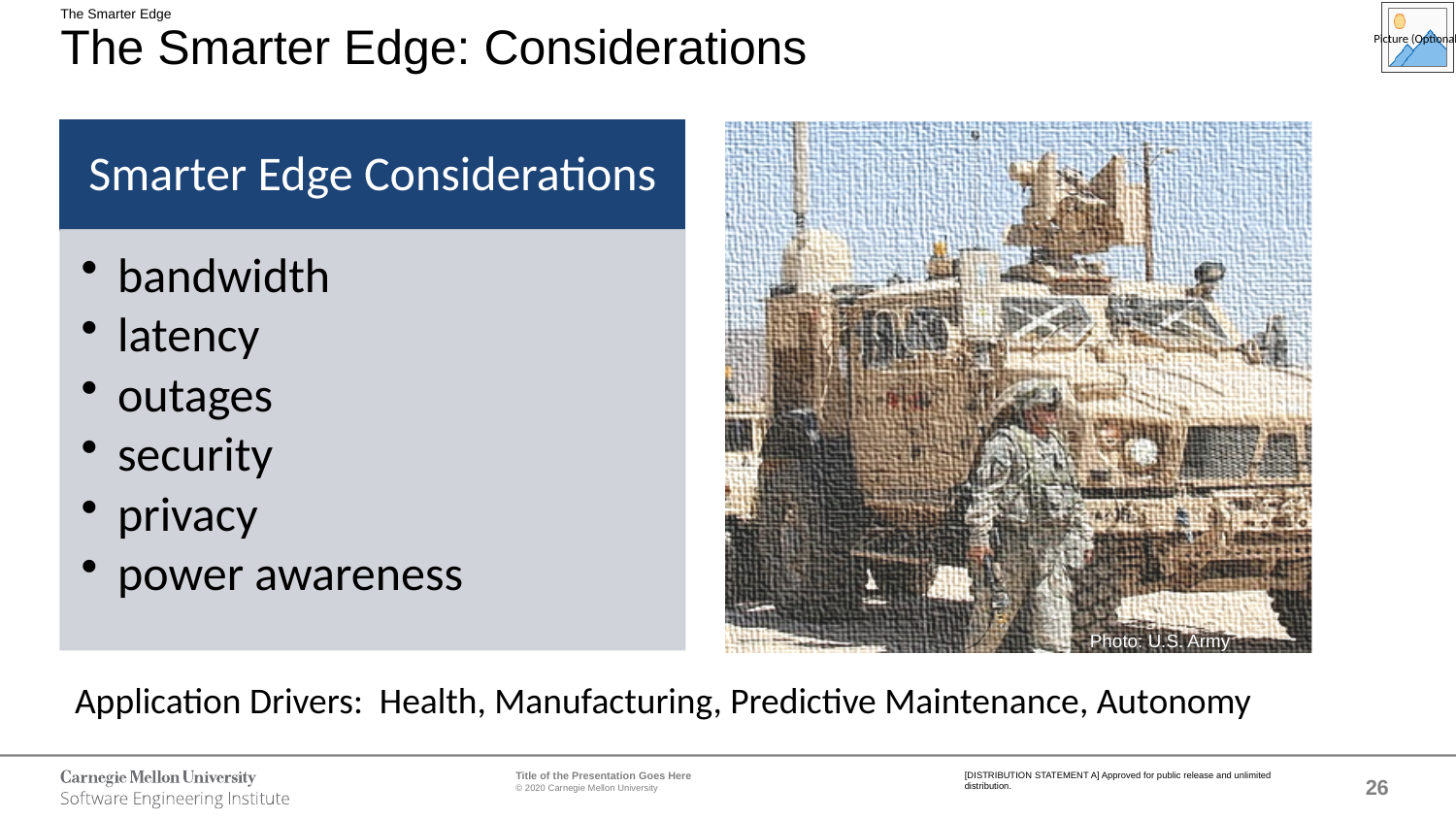

The Smarter Edge
# The Smarter Edge: Considerations
Smarter Edge Considerations
bandwidth
latency
outages
security
privacy
power awareness

Photo: U.S. Army
Application Drivers:  Health, Manufacturing, Predictive Maintenance, Autonomy